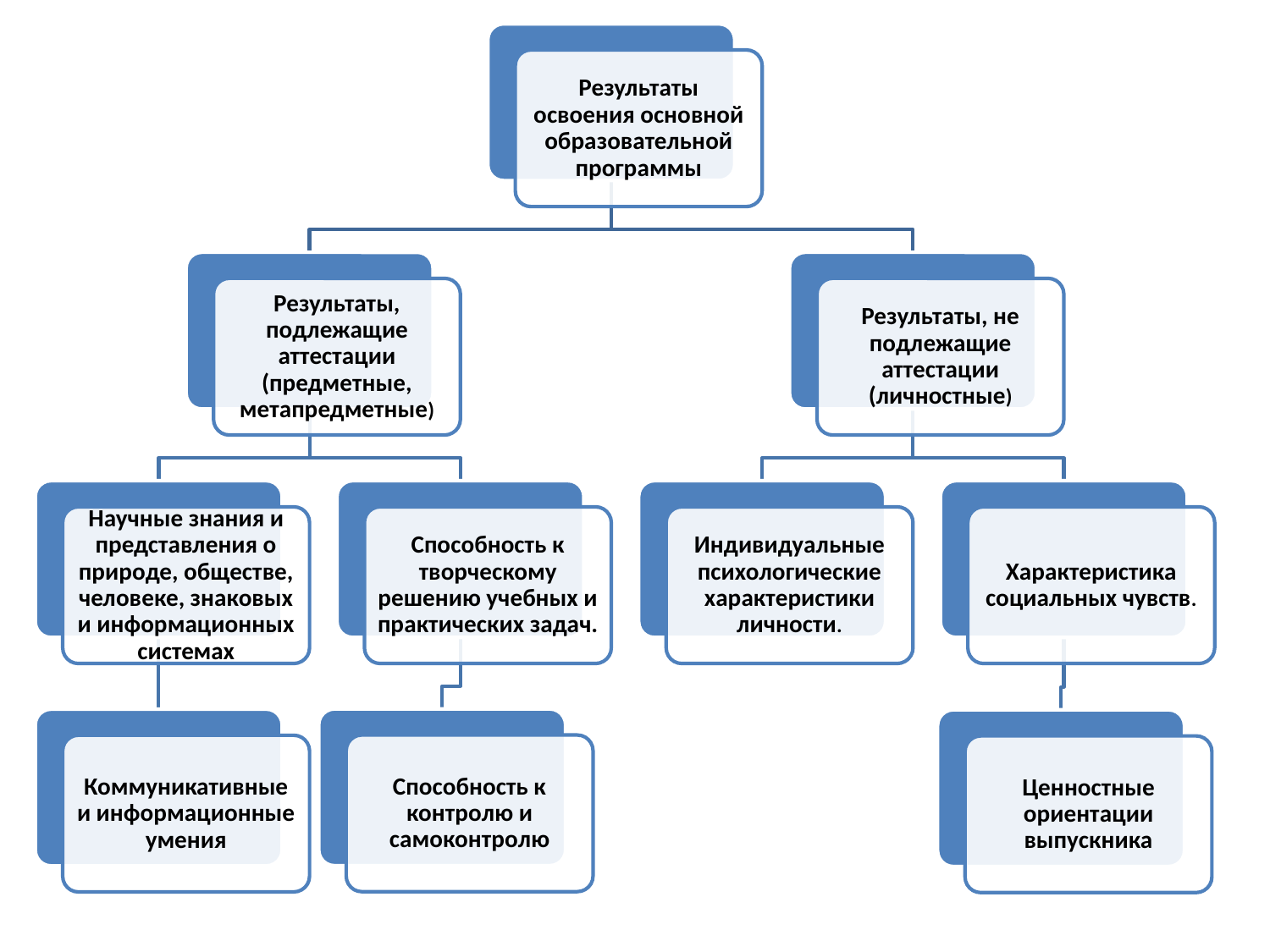

Результаты освоения основной образовательной программы
Результаты, подлежащие аттестации (предметные, метапредметные)
Научные знания и представления о природе, обществе, человеке, знаковых и информационных системах
Коммуникативные и информационные умения
Способность к творческому решению учебных и практических задач.
Способность к контролю и самоконтролю
Результаты, не подлежащие аттестации (личностные)
Индивидуальные психологические характеристики личности.
Характеристика социальных чувств.
Ценностные ориентации выпускника